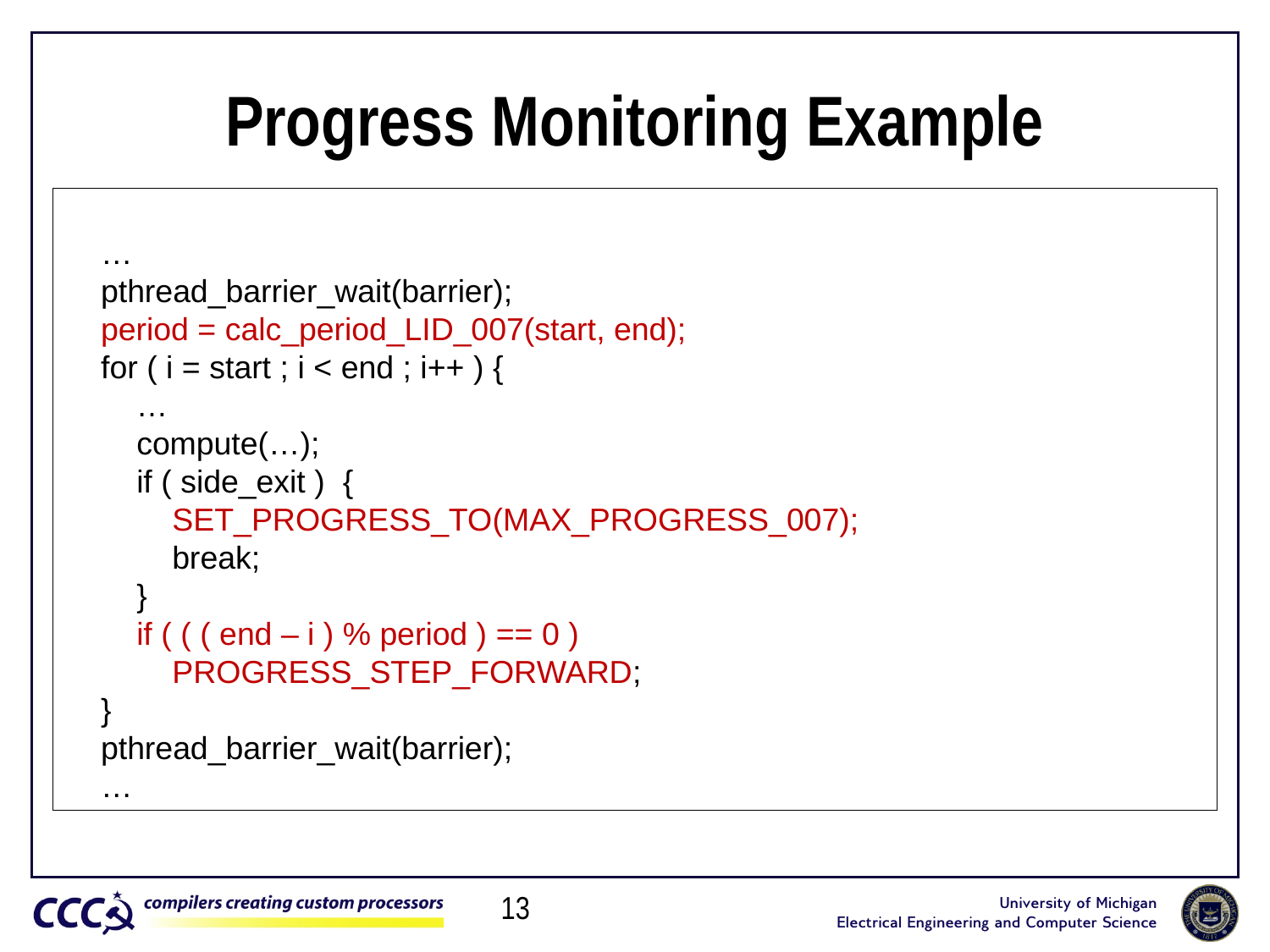

# Progress Monitoring Example

    …
    pthread_barrier_wait(barrier);
    period = calc_period_LID_007(start, end);
    for ( i = start ; i < end ; i++ ) {
        …
        compute(…);
        if ( side_exit )  {
            SET_PROGRESS_TO(MAX_PROGRESS_007);
            break;
        }
        if ( ( ( end – i ) % period ) == 0 )
            PROGRESS_STEP_FORWARD;
    }
    pthread_barrier_wait(barrier);
    …